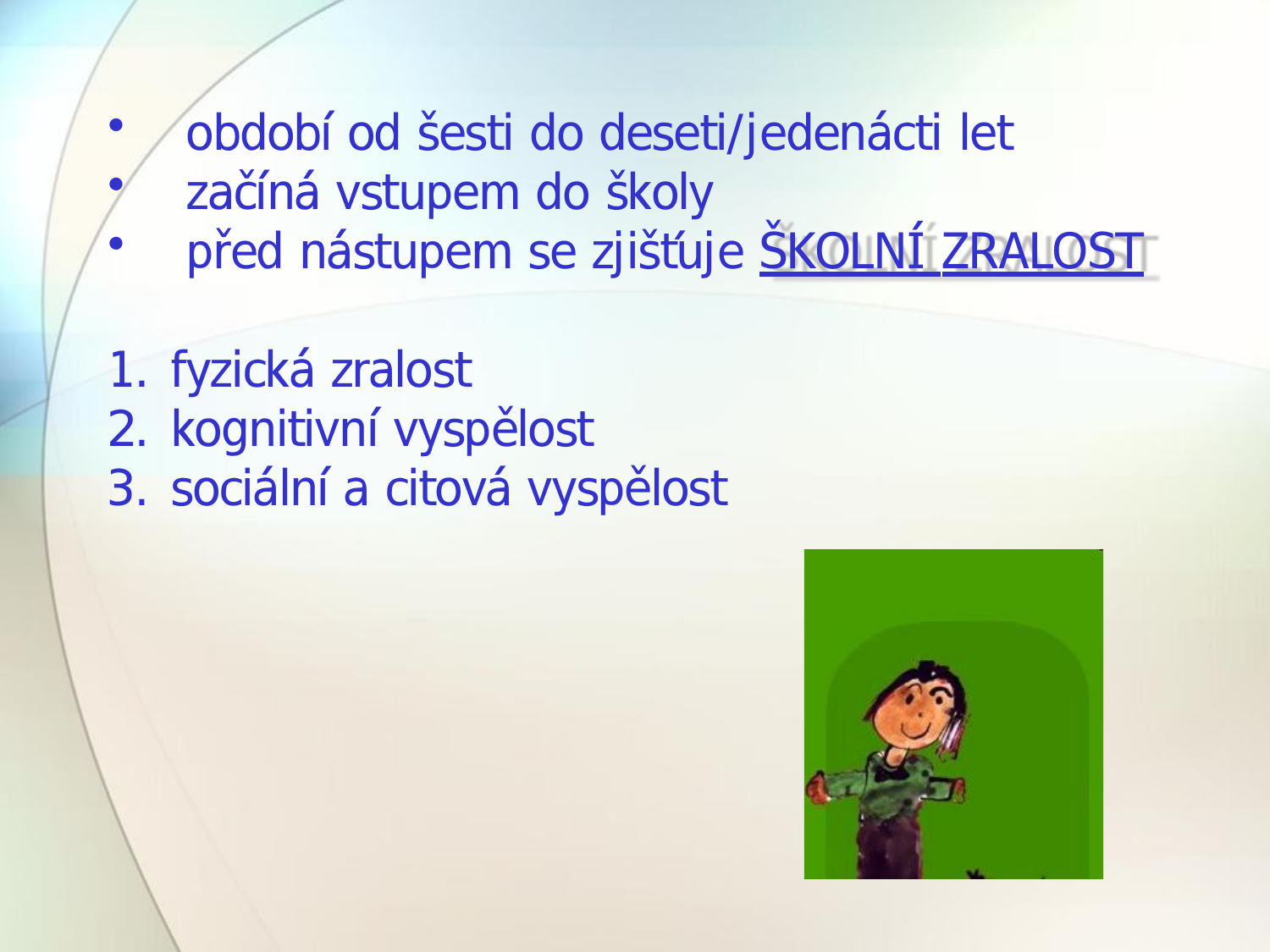

období od šesti do deseti/jedenácti let
začíná vstupem do školy
před nástupem se zjišťuje ŠKOLNÍ ZRALOST

fyzická zralost
kognitivní vyspělost
sociální a citová vyspělost